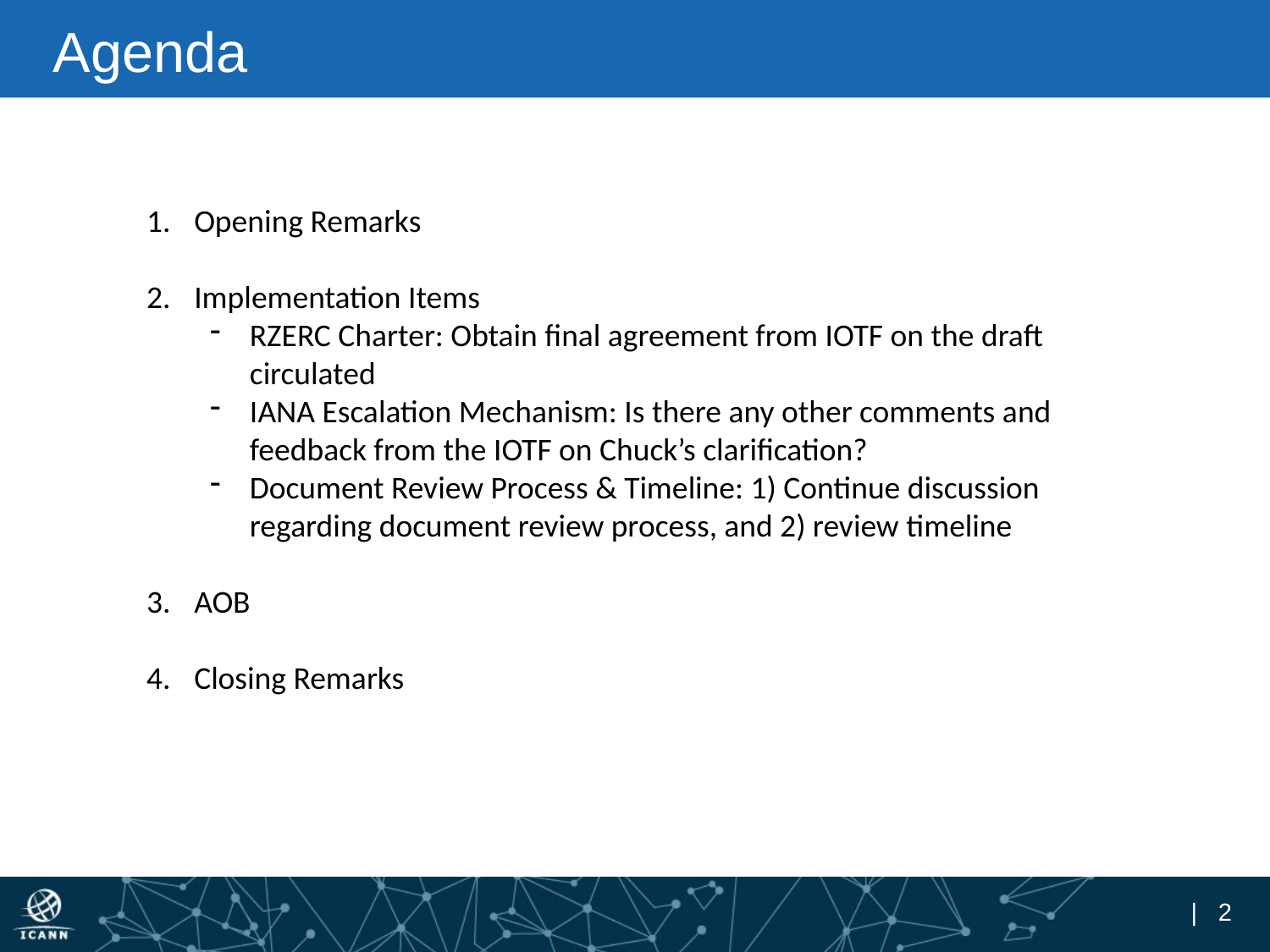

# Agenda
Opening Remarks

Implementation Items
RZERC Charter: Obtain final agreement from IOTF on the draft circulated
IANA Escalation Mechanism: Is there any other comments and feedback from the IOTF on Chuck’s clarification?
Document Review Process & Timeline: 1) Continue discussion regarding document review process, and 2) review timeline

AOB

Closing Remarks